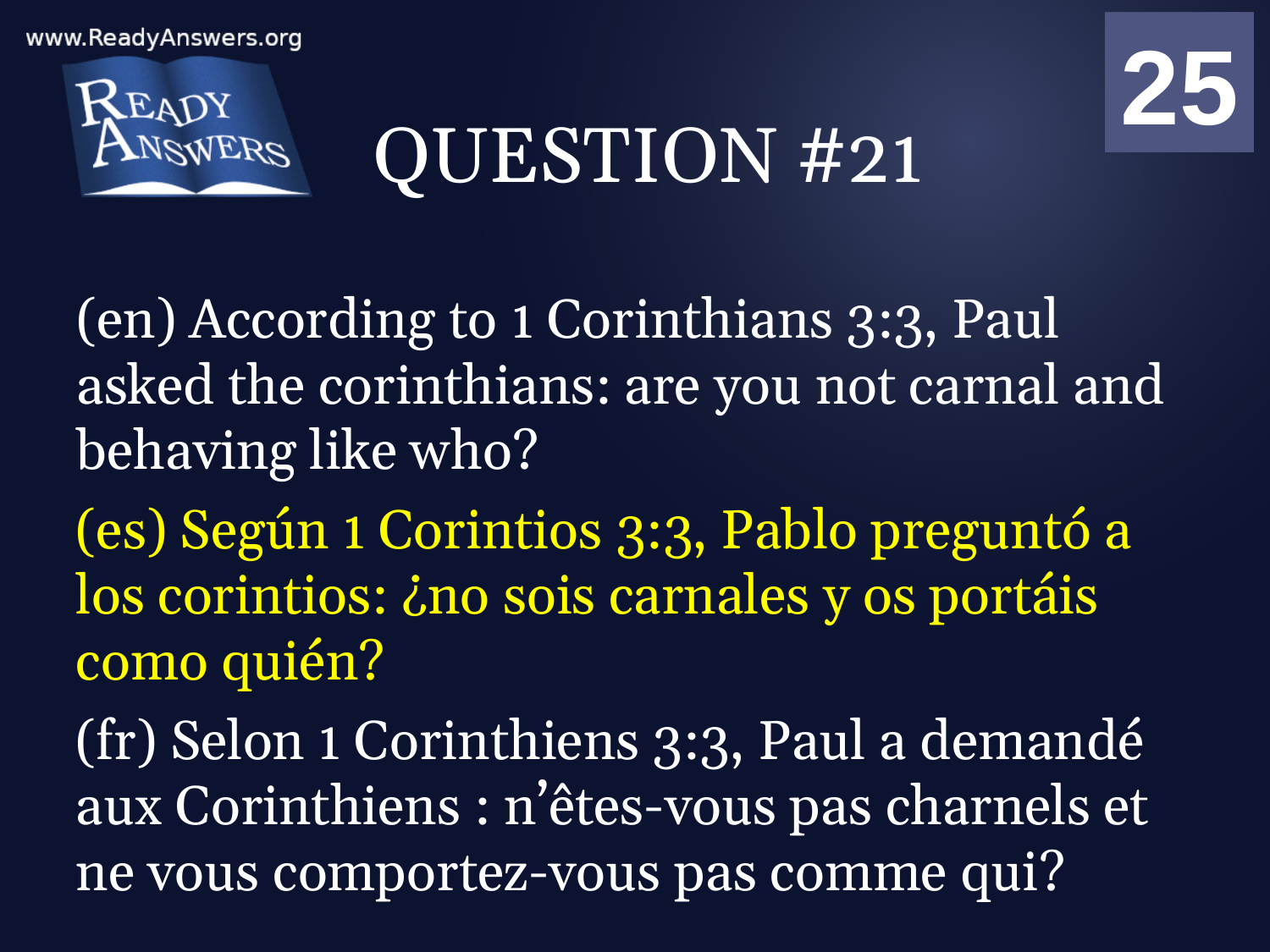

01
02
03
04
05
06
07
08
09
10
11
12
13
14
15
16
17
18
19
20
21
22
23
24
25
00
# QUESTION #21
(en) According to 1 Corinthians 3:3, Paul asked the corinthians: are you not carnal and behaving like who?
(es) Según 1 Corintios 3:3, Pablo preguntó a los corintios: ¿no sois carnales y os portáis como quién?
(fr) Selon 1 Corinthiens 3:3, Paul a demandé aux Corinthiens : n’êtes-vous pas charnels et ne vous comportez-vous pas comme qui?